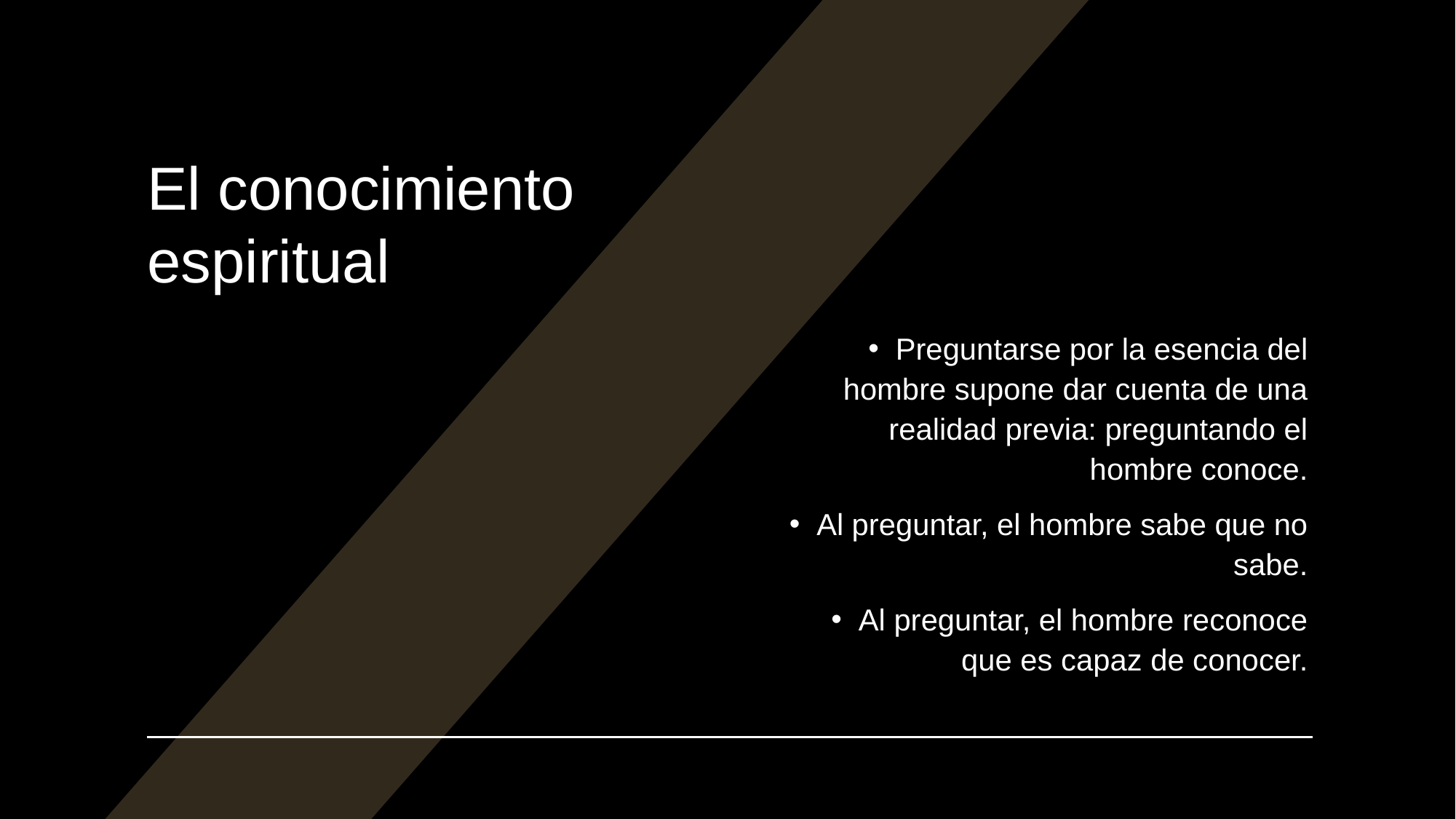

# El conocimiento espiritual
Preguntarse por la esencia del hombre supone dar cuenta de una realidad previa: preguntando el hombre conoce.
Al preguntar, el hombre sabe que no sabe.
Al preguntar, el hombre reconoce que es capaz de conocer.